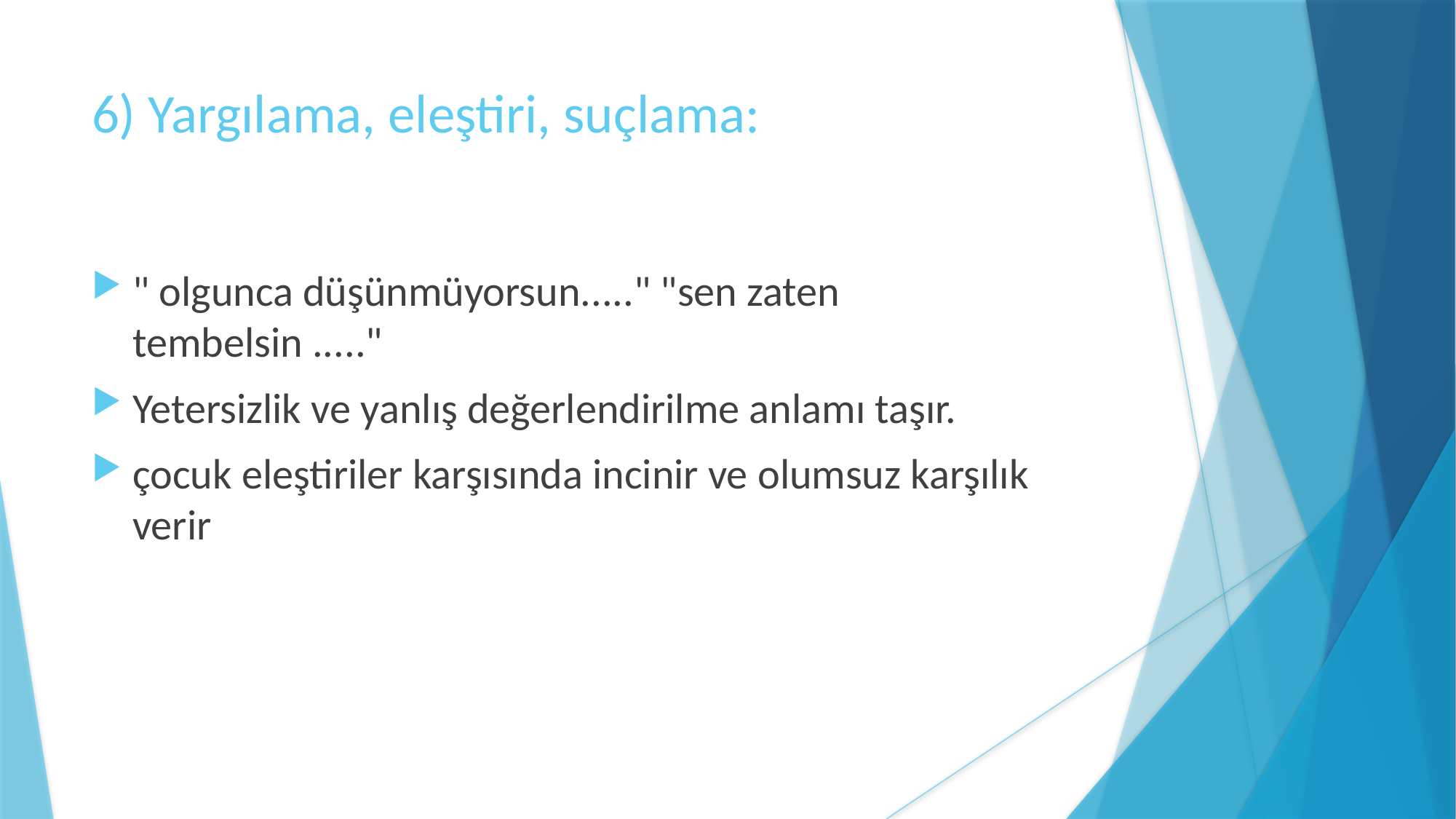

# 6) Yargılama, eleştiri, suçlama:
" olgunca düşünmüyorsun....." "sen zaten tembelsin ....."
Yetersizlik ve yanlış değerlendirilme anlamı taşır.
çocuk eleştiriler karşısında incinir ve olumsuz karşılık verir